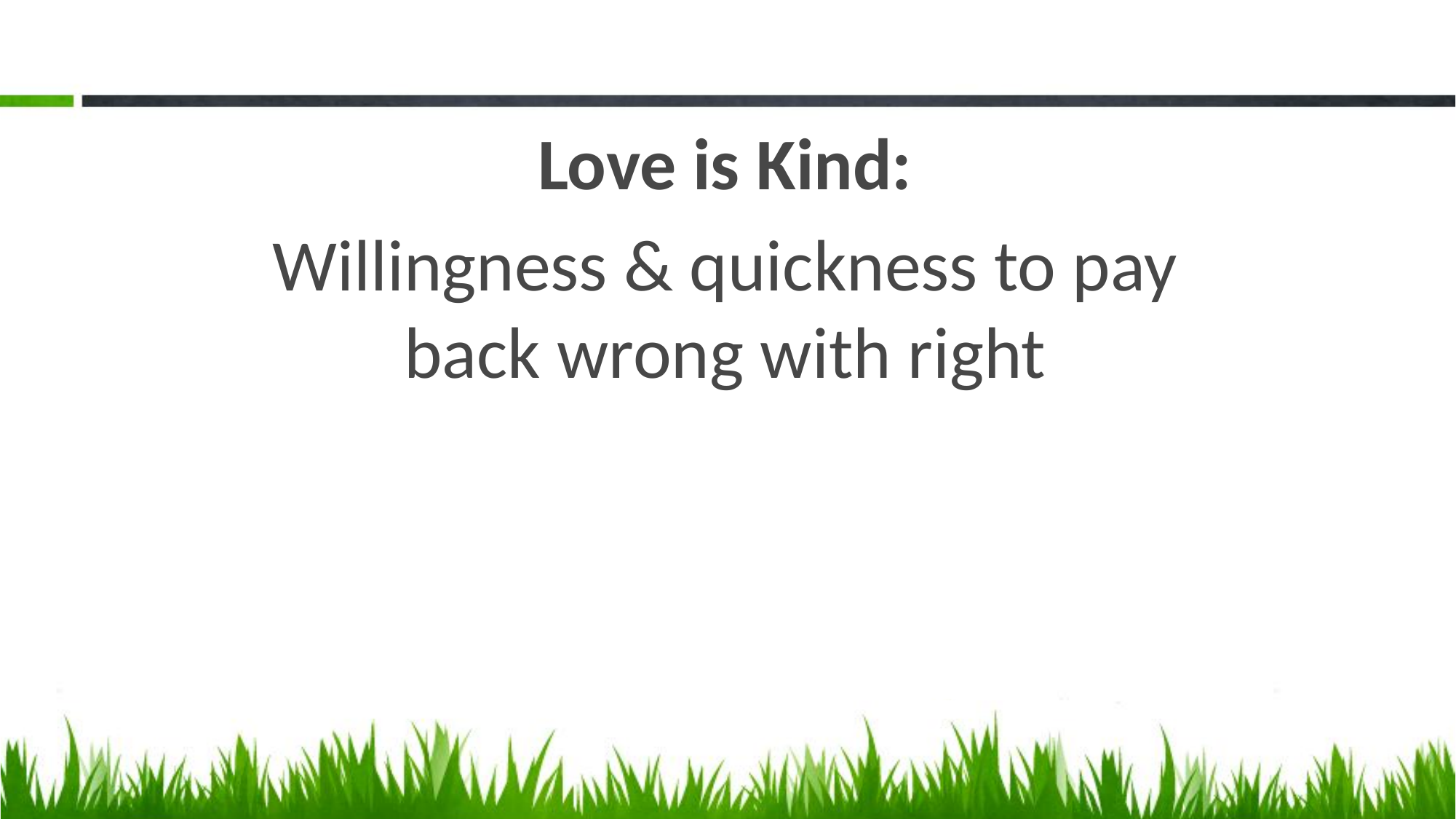

#

Love is Kind:
Willingness & quickness to pay back wrong with right